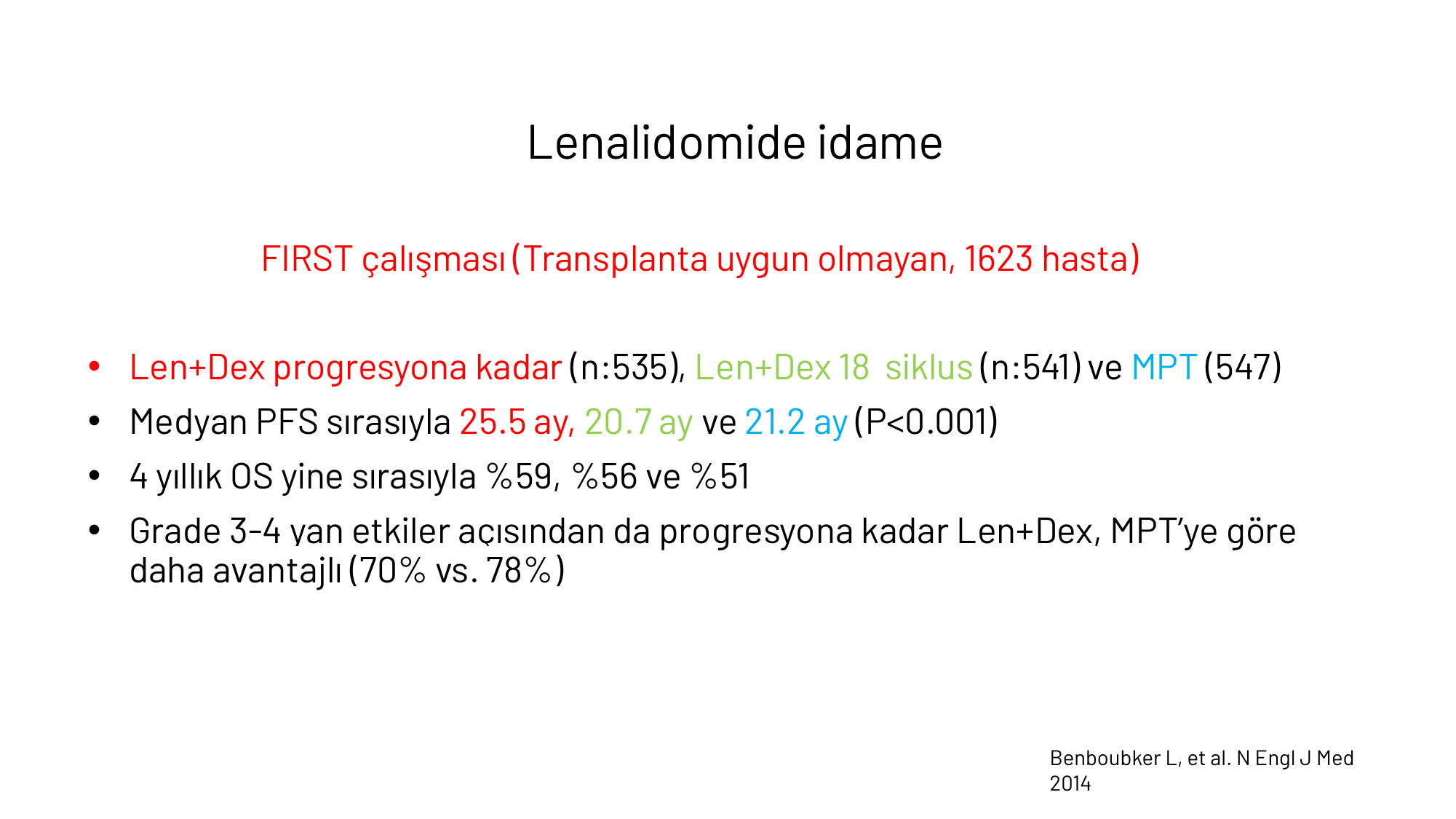

# Lenalidomide idame
FIRST çalışması (Transplanta uygun olmayan, 1623 hasta)

Len+Dex progresyona kadar (n:535), Len+Dex 18  siklus (n:541) ve MPT (547)
Medyan PFS sırasıyla 25.5 ay, 20.7 ay ve 21.2 ay (P<0.001)
4 yıllık OS yine sırasıyla %59, %56 ve %51
Grade 3-4 yan etkiler açısından da progresyona kadar Len+Dex, MPT’ye göre daha avantajlı (70% vs. 78%)
Benboubker L, et al. N Engl J Med 2014